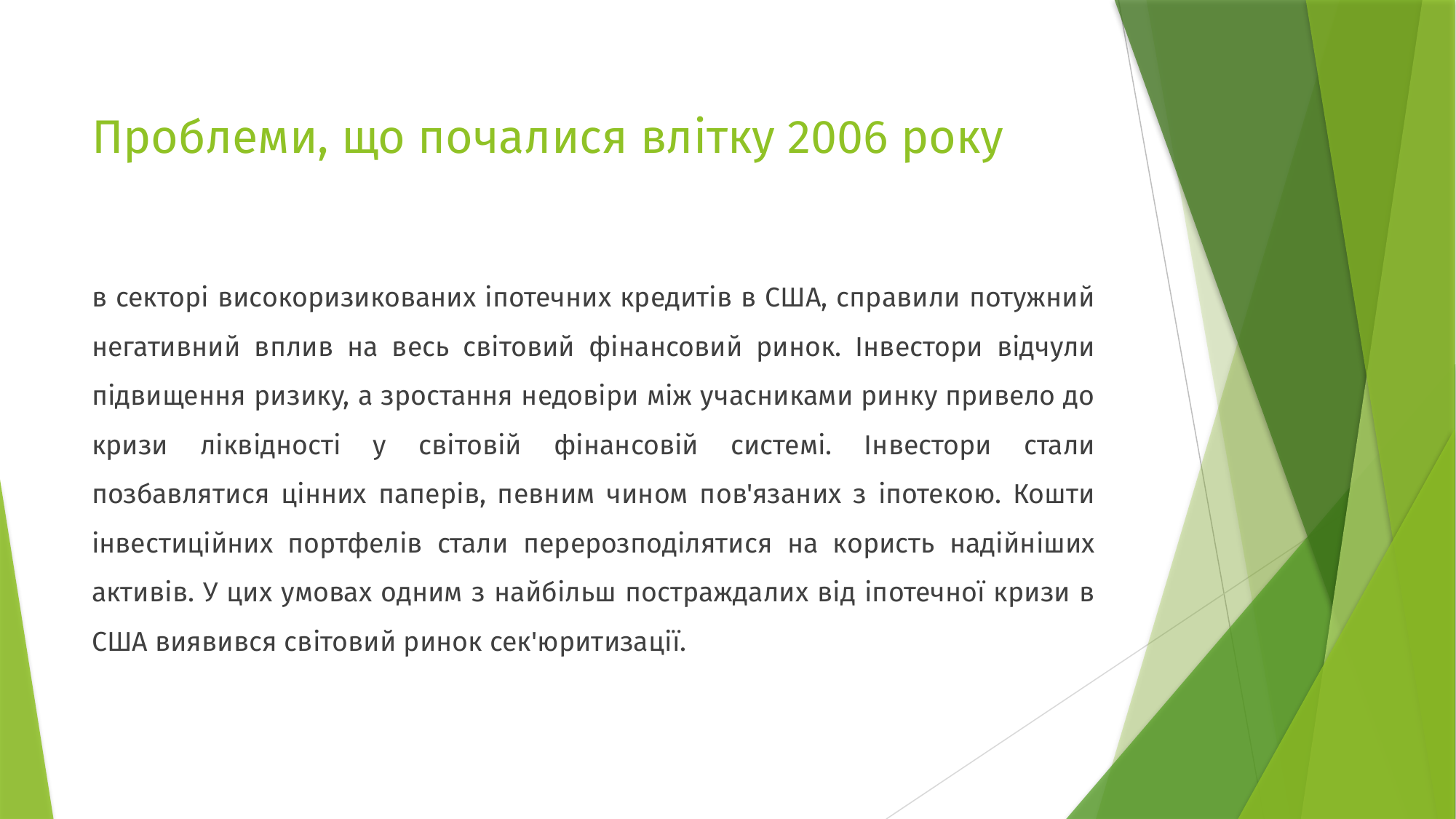

# Проблеми, що почалися влітку 2006 року
в секторі високоризикованих іпотечних кредитів в США, справили потужний негативний вплив на весь світовий фінансовий ринок. Інвестори відчули підвищення ризику, а зростання недовіри між учасниками ринку привело до кризи ліквідності у світовій фінансовій системі. Інвестори стали позбавлятися цінних паперів, певним чином пов'язаних з іпотекою. Кошти інвестиційних портфелів стали перерозподілятися на користь надійніших активів. У цих умовах одним з найбільш постраждалих від іпотечної кризи в США виявився світовий ринок сек'юритизації.